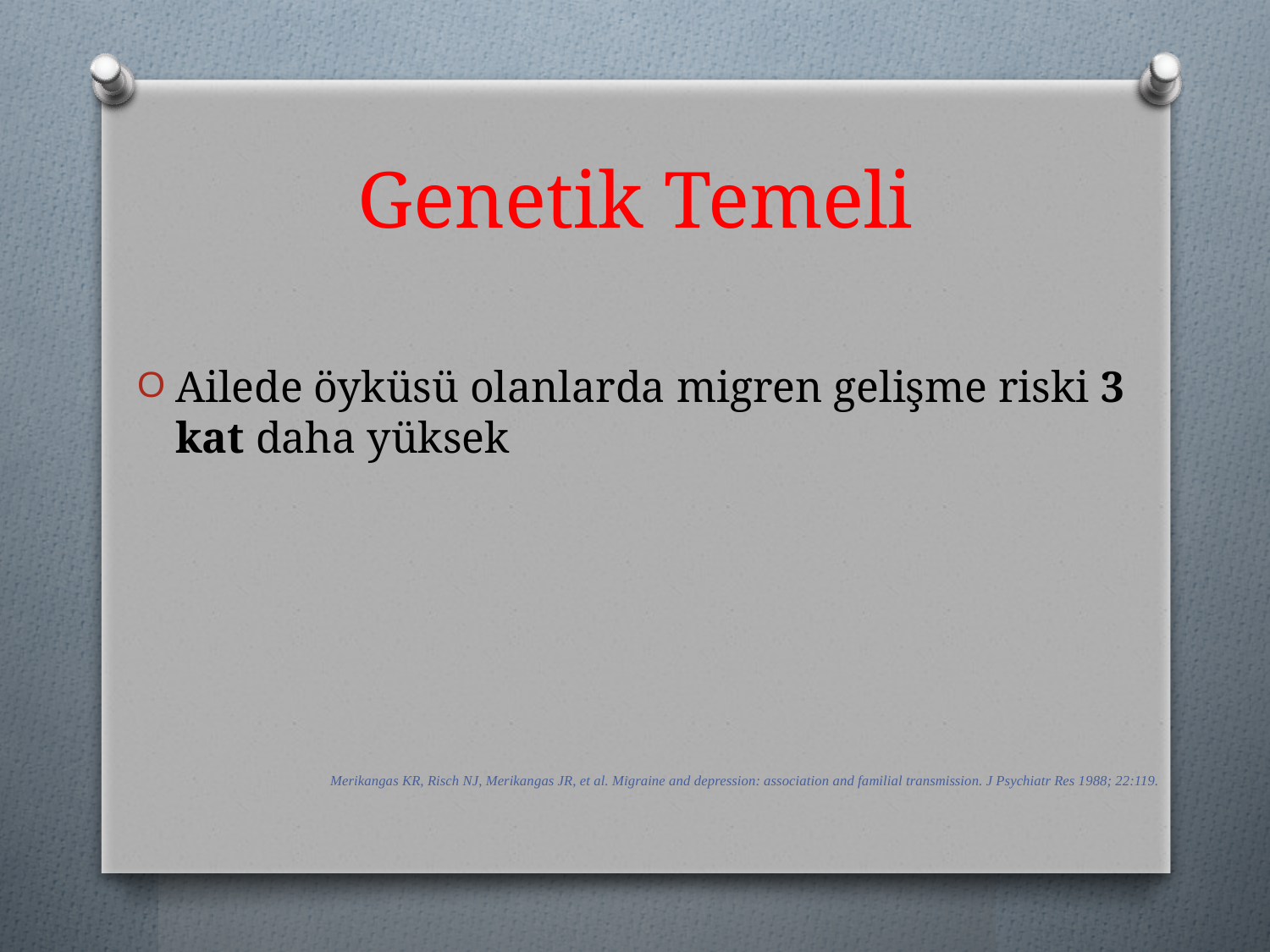

# Genetik Temeli

Ailede öyküsü olanlarda migren gelişme riski 3 kat daha yüksek

Merikangas KR, Risch NJ, Merikangas JR, et al. Migraine and depression: association and familial transmission. J Psychiatr Res 1988; 22:119.